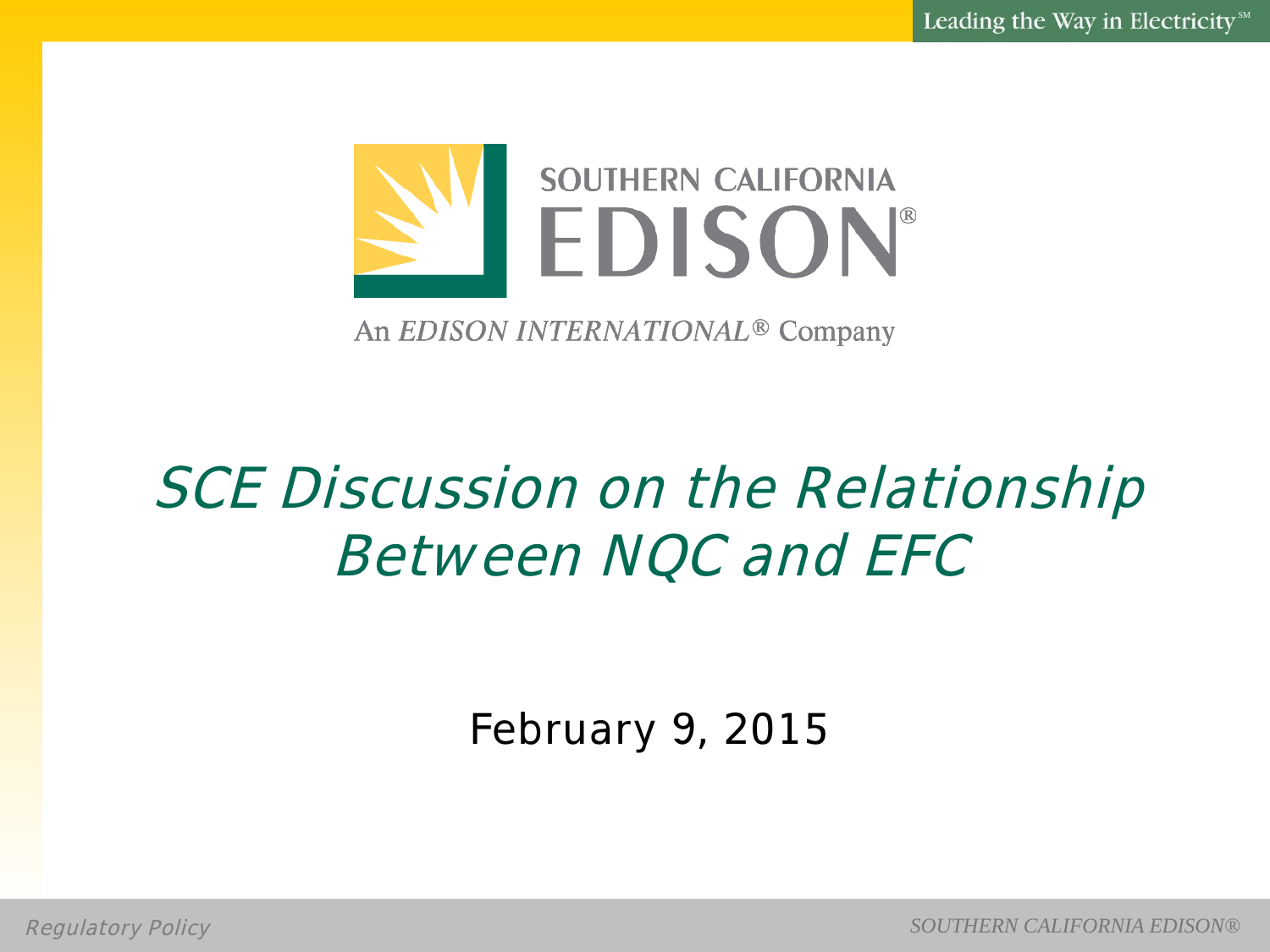

# SCE Discussion on the Relationship Between NQC and EFC
February 9, 2015